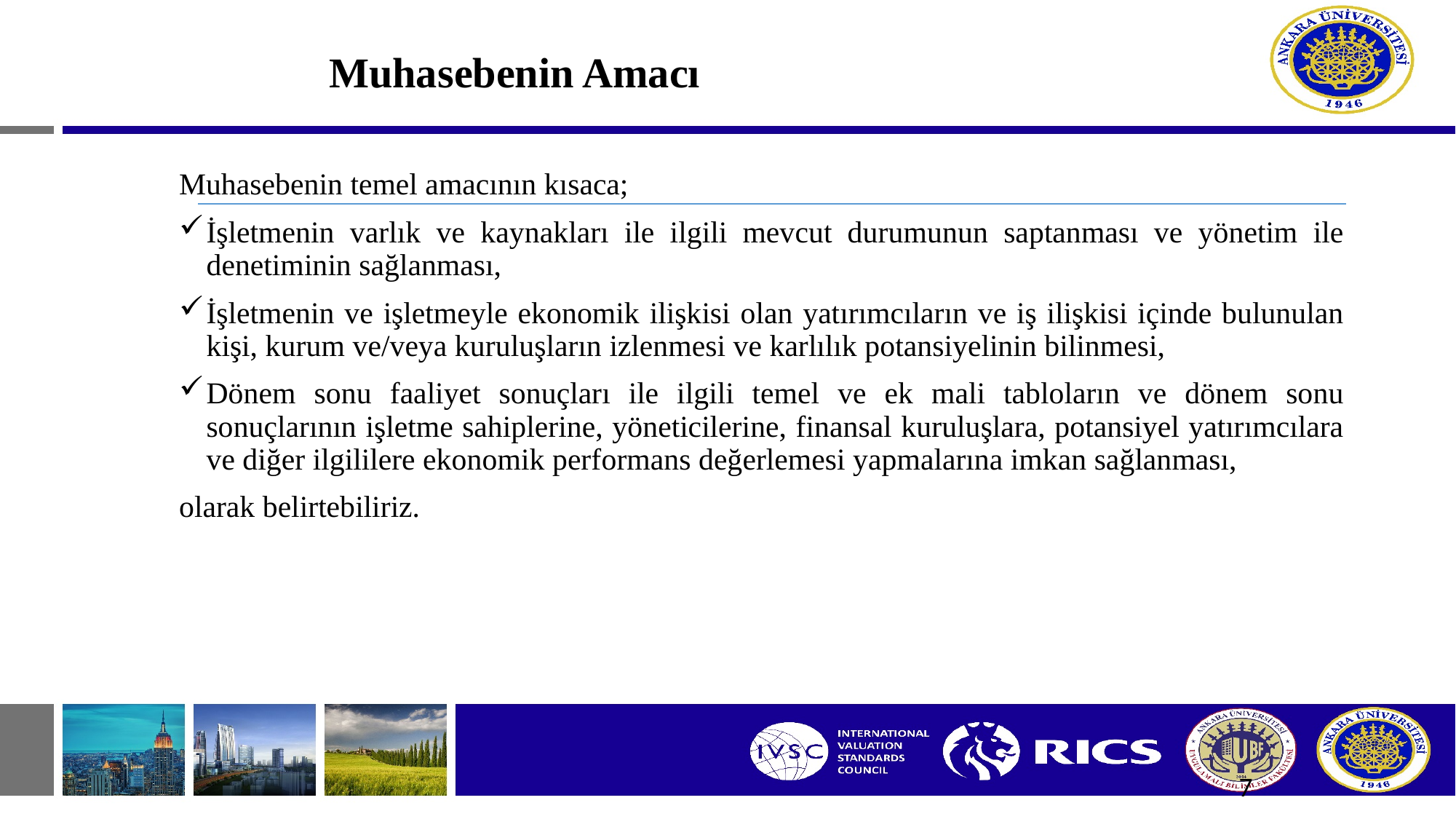

# Muhasebenin Amacı
Muhasebenin temel amacının kısaca;
İşletmenin varlık ve kaynakları ile ilgili mevcut durumunun saptanması ve yönetim ile denetiminin sağlanması,
İşletmenin ve işletmeyle ekonomik ilişkisi olan yatırımcıların ve iş ilişkisi içinde bulunulan kişi, kurum ve/veya kuruluşların izlenmesi ve karlılık potansiyelinin bilinmesi,
Dönem sonu faaliyet sonuçları ile ilgili temel ve ek mali tabloların ve dönem sonu sonuçlarının işletme sahiplerine, yöneticilerine, finansal kuruluşlara, potansiyel yatırımcılara ve diğer ilgililere ekonomik performans değerlemesi yapmalarına imkan sağlanması,
olarak belirtebiliriz.

7